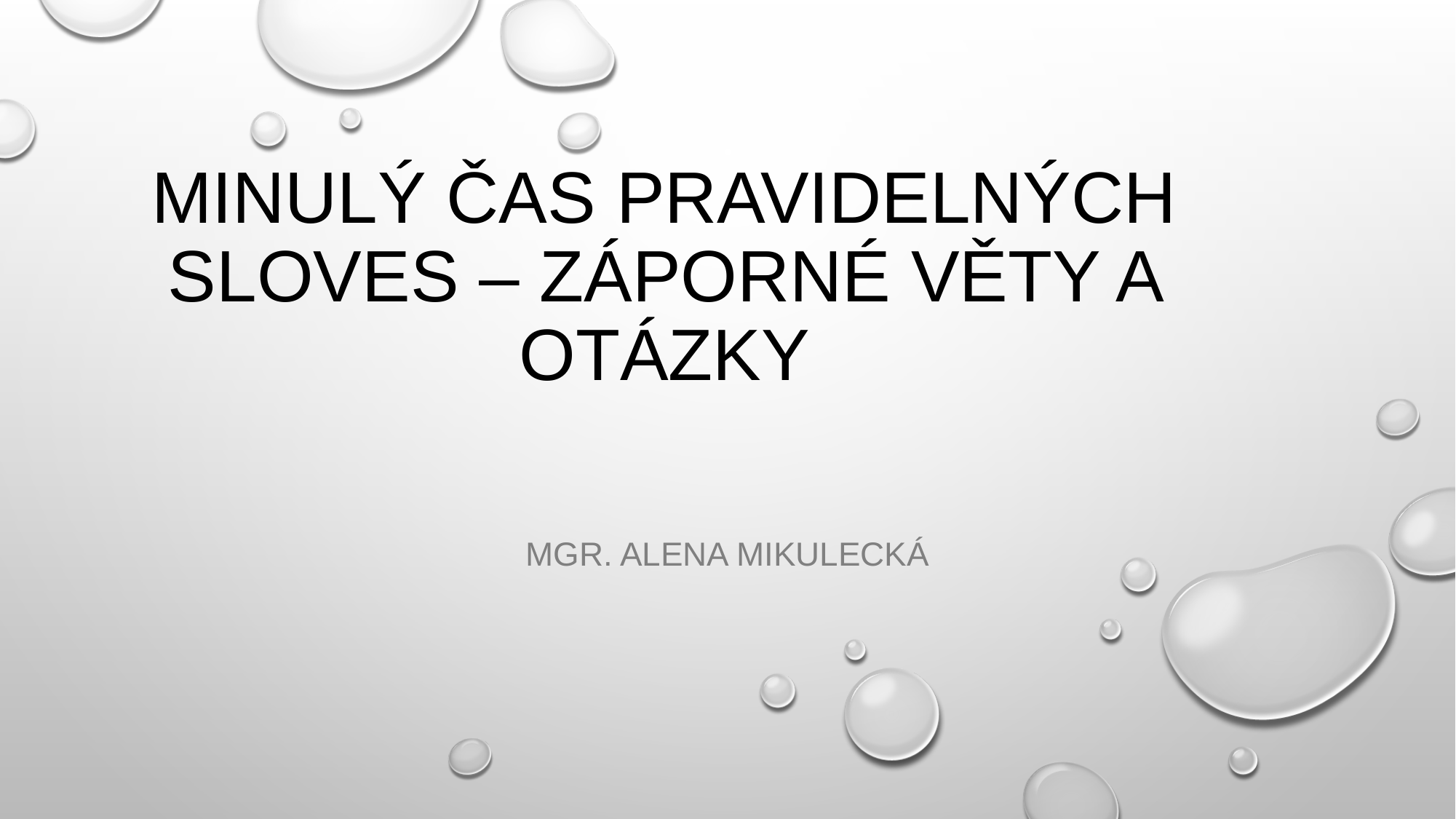

# Minulý čas pravidelných sloves – záporné věty a otázky

Mgr. Alena mikulecká